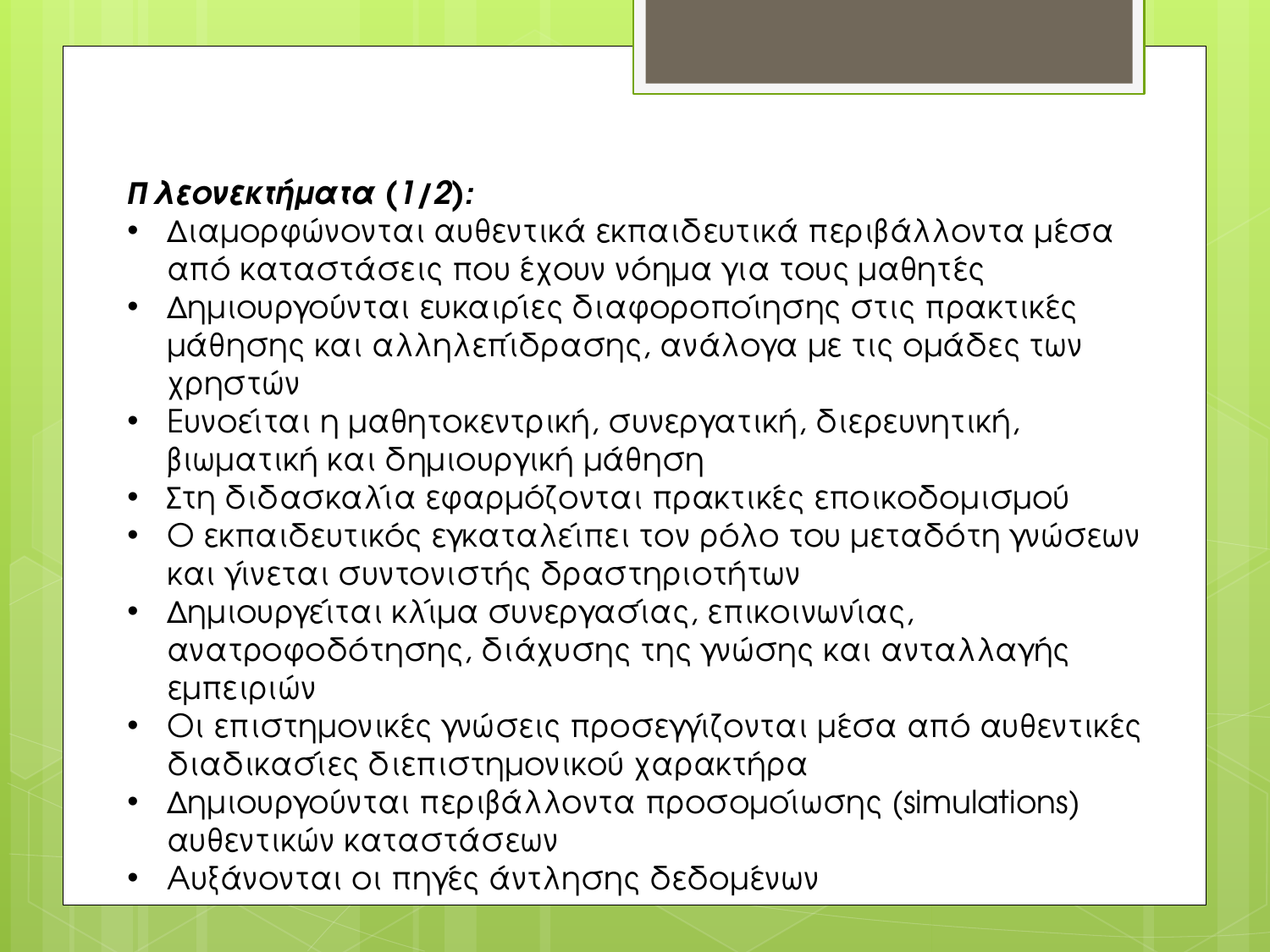

Πλεονεκτήματα (1/2):
Διαμορφώνονται αυθεντικά εκπαιδευτικά περιβάλλοντα μέσα από καταστάσεις που έχουν νόημα για τους μαθητές
Δημιουργούνται ευκαιρίες διαφοροποίησης στις πρακτικές μάθησης και αλληλεπίδρασης, ανάλογα με τις ομάδες των χρηστών
Ευνοείται η μαθητοκεντρική, συνεργατική, διερευνητική, βιωματική και δημιουργική μάθηση
Στη διδασκαλία εφαρμόζονται πρακτικές εποικοδομισμού
Ο εκπαιδευτικός εγκαταλείπει τον ρόλο του μεταδότη γνώσεων και γίνεται συντονιστής δραστηριοτήτων
Δημιουργείται κλίμα συνεργασίας, επικοινωνίας, ανατροφοδότησης, διάχυσης της γνώσης και ανταλλαγής εμπειριών
Οι επιστημονικές γνώσεις προσεγγίζονται μέσα από αυθεντικές διαδικασίες διεπιστημονικού χαρακτήρα
Δημιουργούνται περιβάλλοντα προσομοίωσης (simulations) αυθεντικών καταστάσεων
Αυξάνονται οι πηγές άντλησης δεδομένων